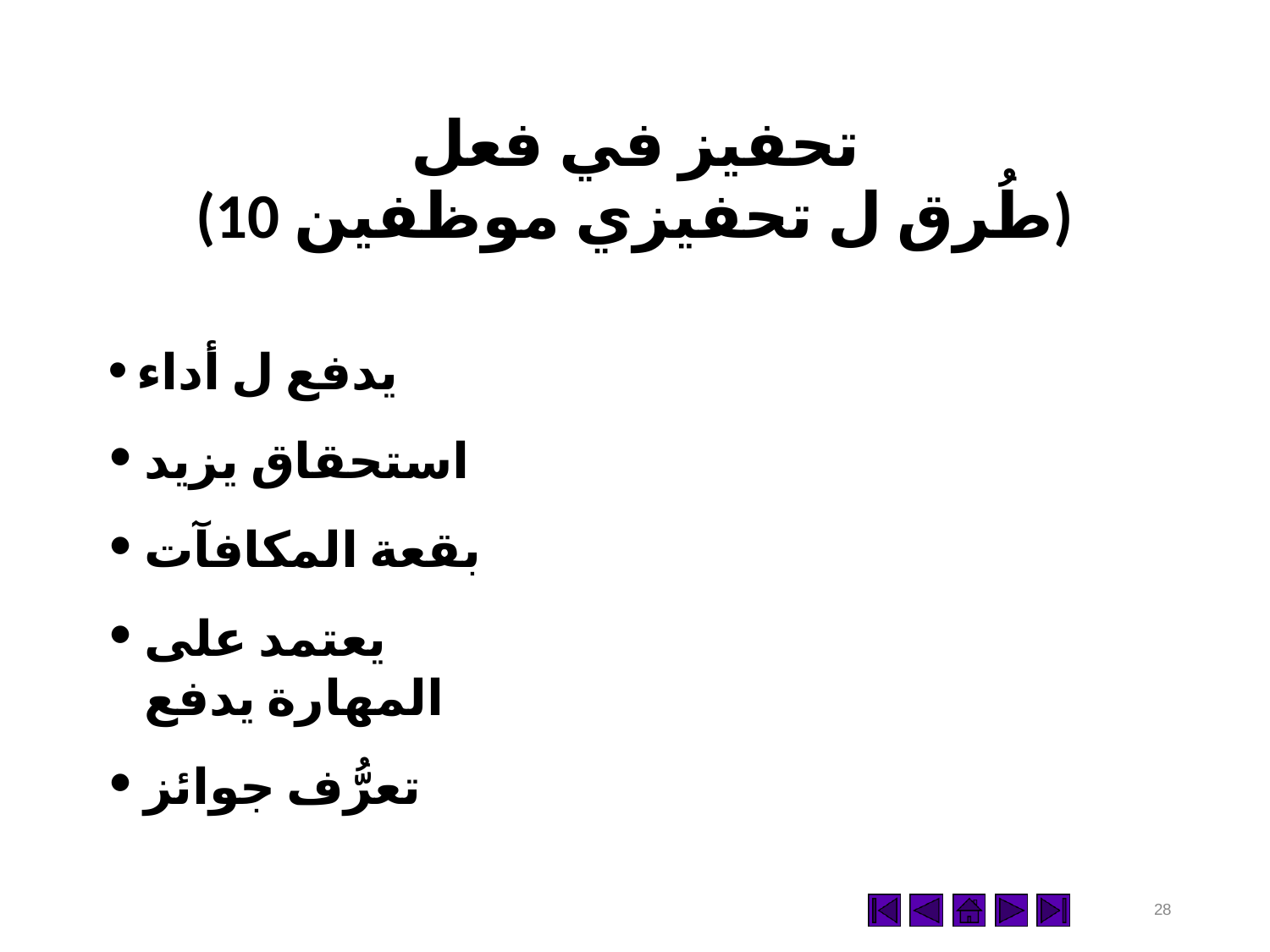

# تحفيز في فعل
(10 طُرق ل تحفيزي موظفين)
يدفع ل أداء
استحقاق يزيد
بقعة المكافآت
يعتمد على المهارة يدفع
تعرُّف جوائز
28